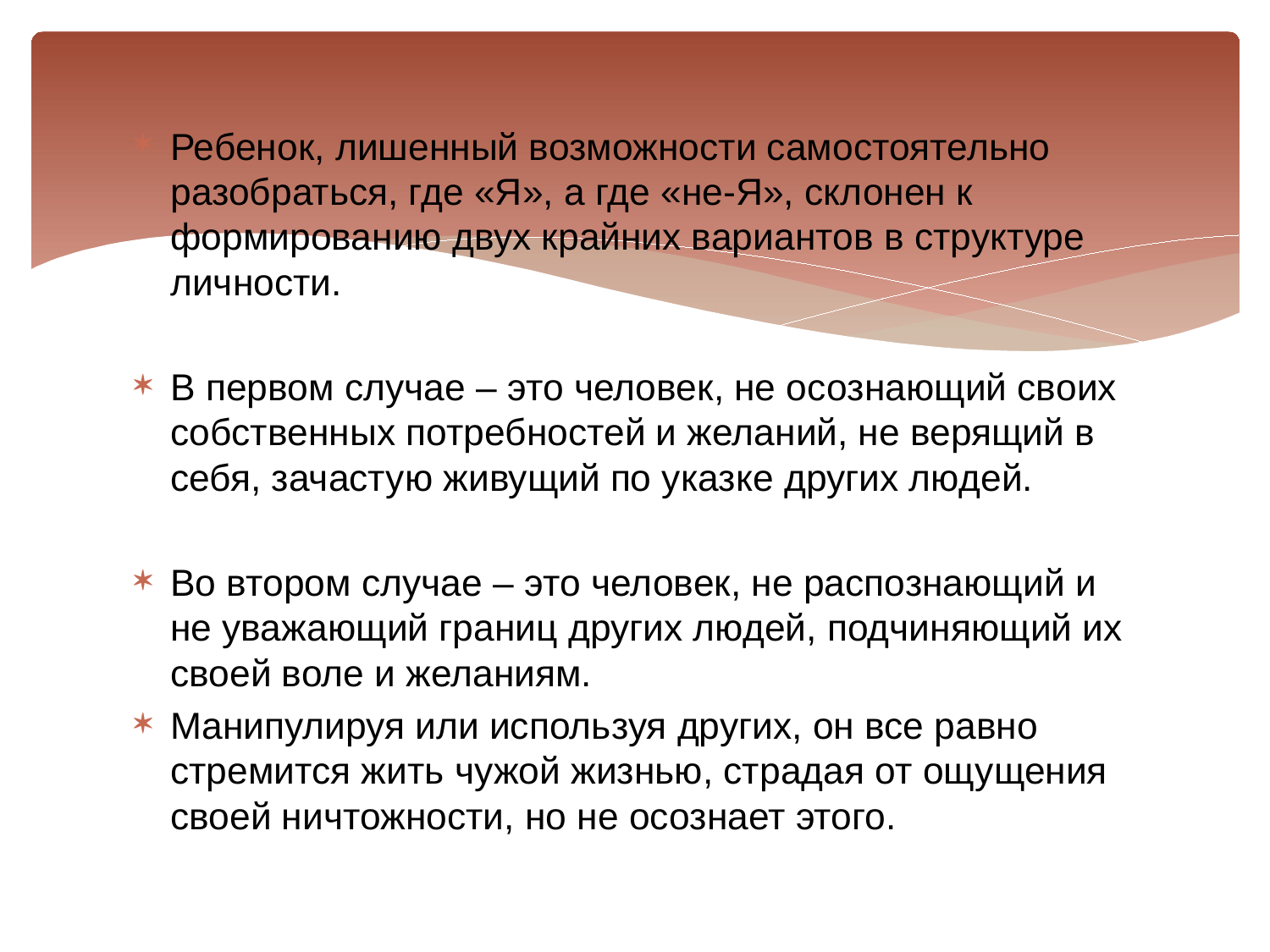

Ребенок, лишенный возможности самостоятельно разобраться, где «Я», а где «не-Я», склонен к формированию двух крайних вариантов в структуре личности.

В первом случае – это человек, не осознающий своих собственных потребностей и желаний, не верящий в себя, зачастую живущий по указке других людей.

Во втором случае – это человек, не распознающий и не уважающий границ других людей, подчиняющий их своей воле и желаниям.
Манипулируя или используя других, он все равно стремится жить чужой жизнью, страдая от ощущения своей ничтожности, но не осознает этого.